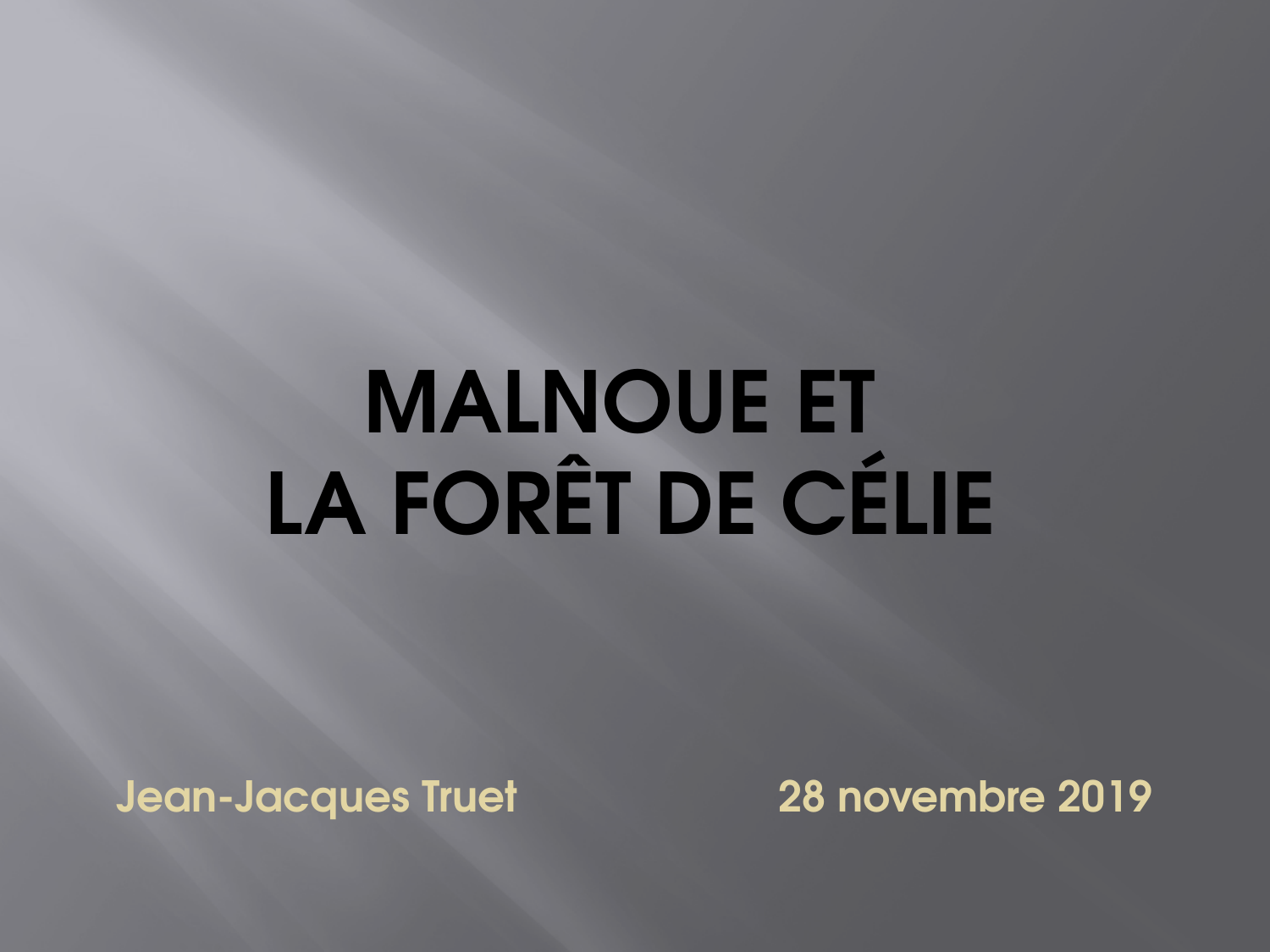

# Malnoue et la forêt de célie
Jean-Jacques Truet                      28 novembre 2019